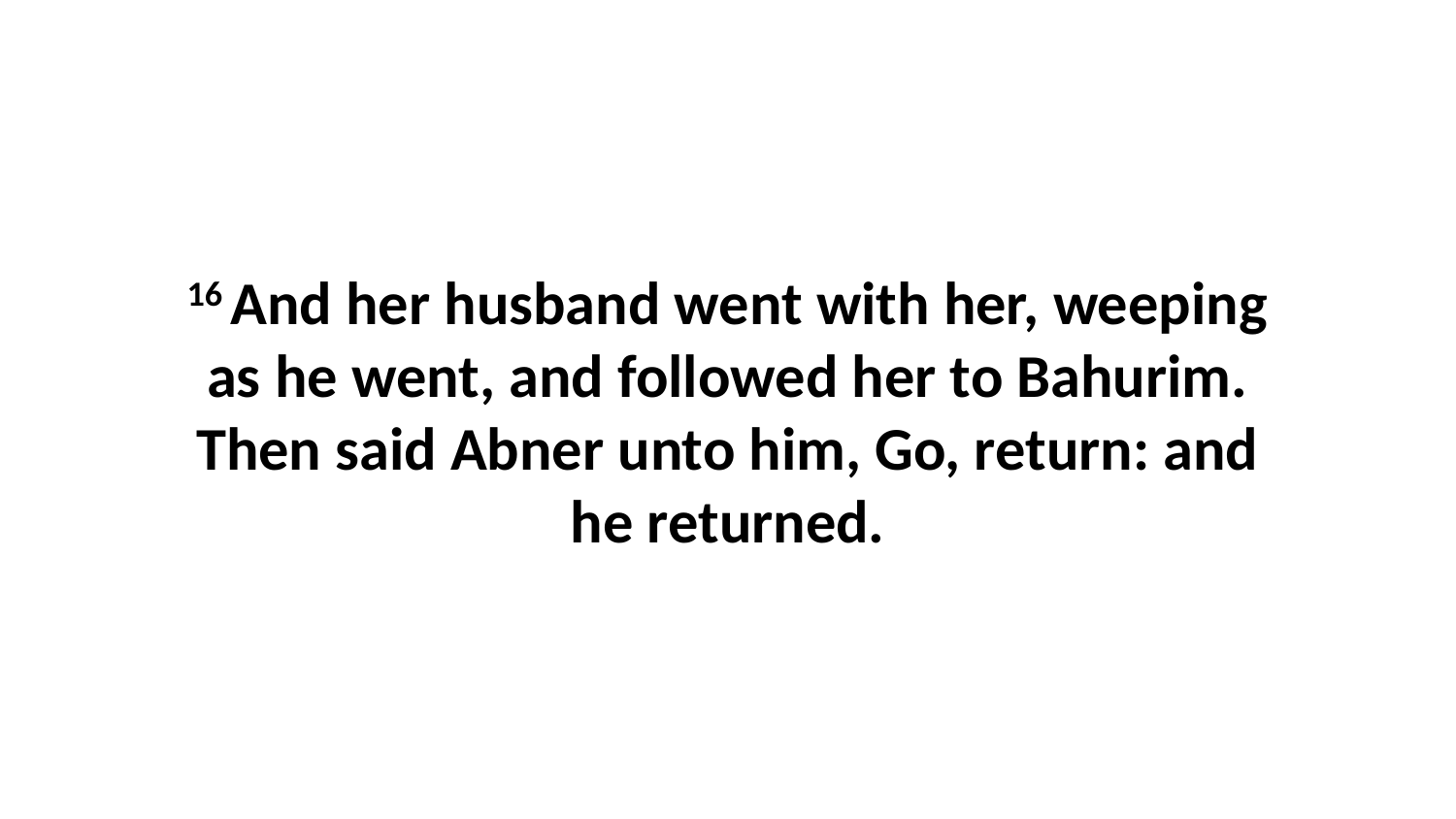

16 And her husband went with her, weeping as he went, and followed her to Bahurim. Then said Abner unto him, Go, return: and he returned.